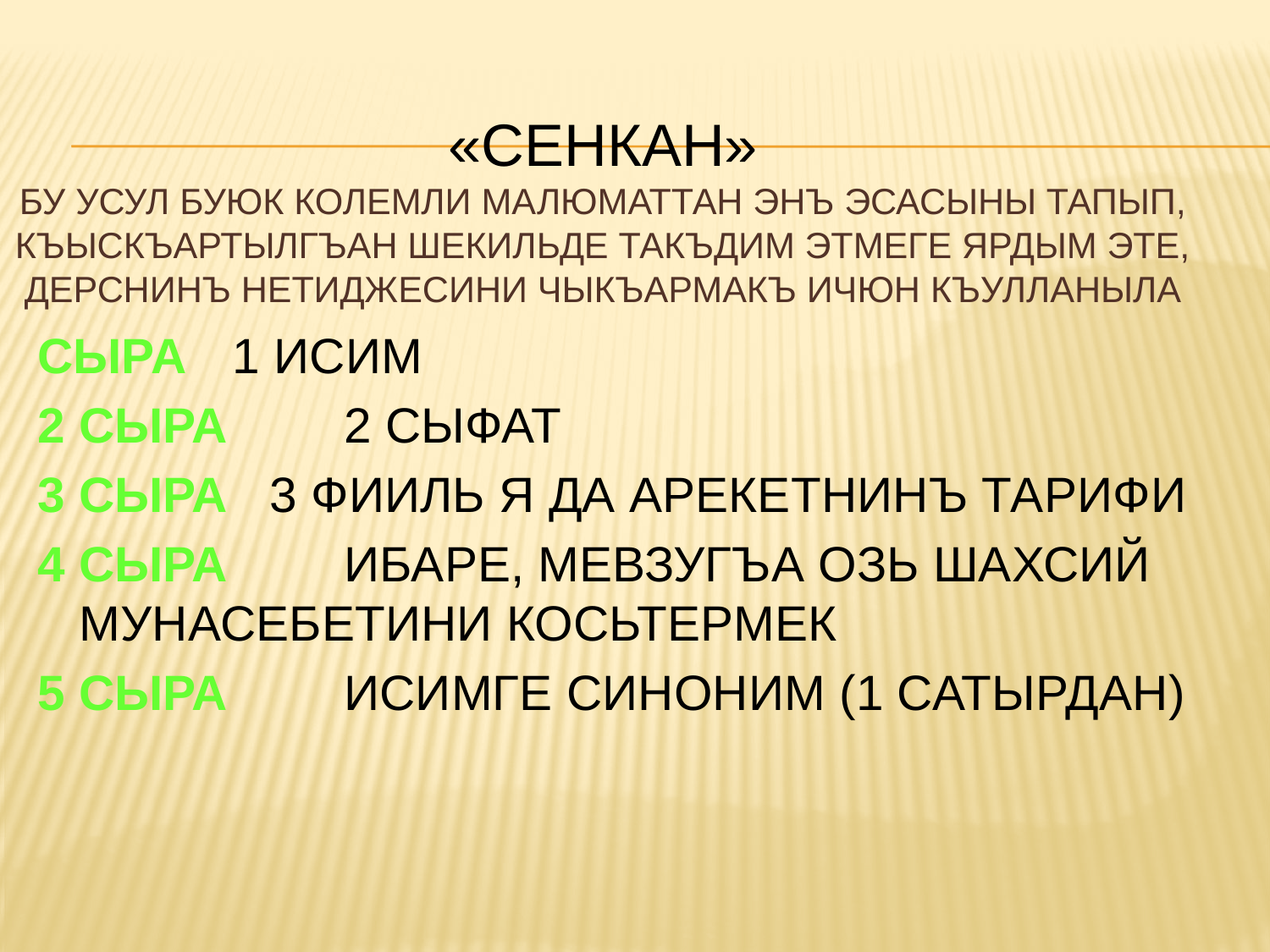

# «СЕНКАН» БУ УСУЛ БУЮК КОЛЕМЛИ МАЛЮМАТТАН ЭНЪ ЭСАСЫНЫ ТАПЫП, КЪЫСКЪАРТЫЛГЪАН ШЕКИЛЬДЕ ТАКЪДИМ ЭТМЕГЕ ЯРДЫМ ЭТЕ, ДЕРСНИНЪ НЕТИДЖЕСИНИ ЧЫКЪАРМАКЪ ИЧЮН КЪУЛЛАНЫЛА
СЫРА	   1 ИСИМ
2 СЫРА	   2 СЫФАТ
3 СЫРА   3 ФИИЛЬ Я ДА АРЕКЕТНИНЪ ТАРИФИ
4 СЫРА	   ИБАРЕ, МЕВЗУГЪА ОЗЬ ШАХСИЙ МУНАСЕБЕТИНИ КОСЬТЕРМЕК
5 СЫРА	   ИСИМГЕ СИНОНИМ (1 САТЫРДАН)